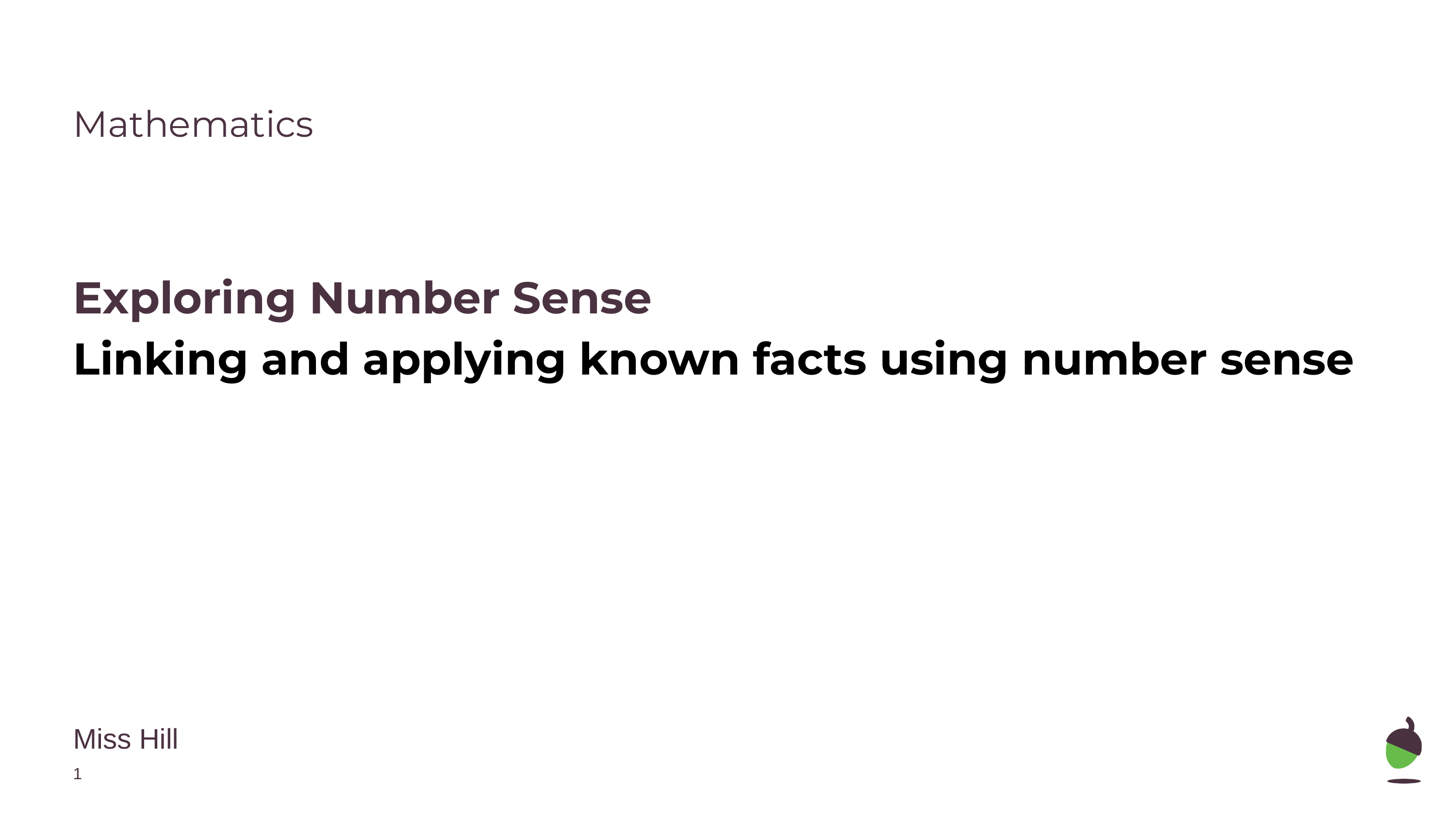

Mathematics
Exploring Number Sense
Linking and applying known facts using number sense
Miss Hill
1
Miss Hill